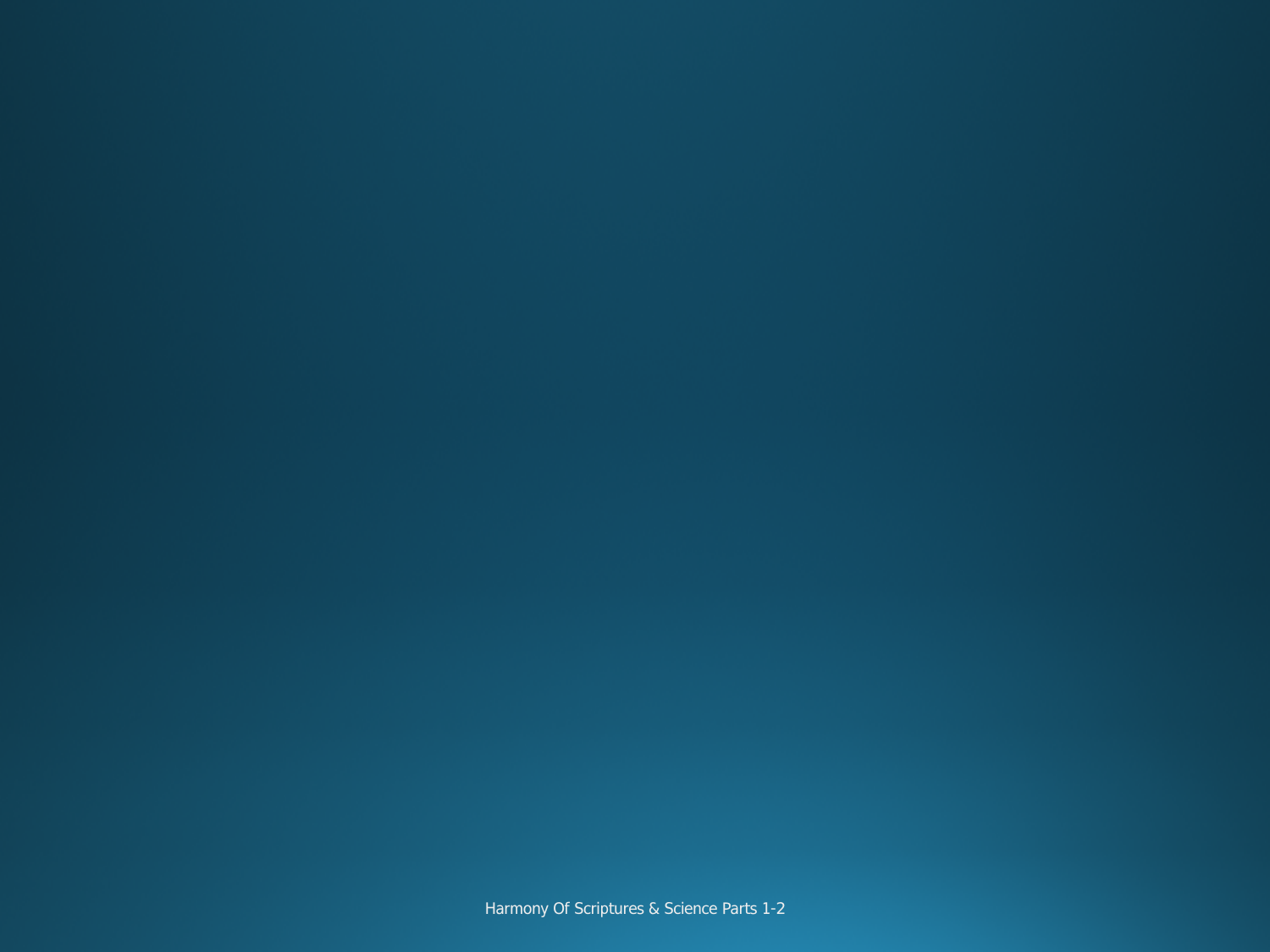

#

Harmony Of Scriptures & Science Parts 1-2